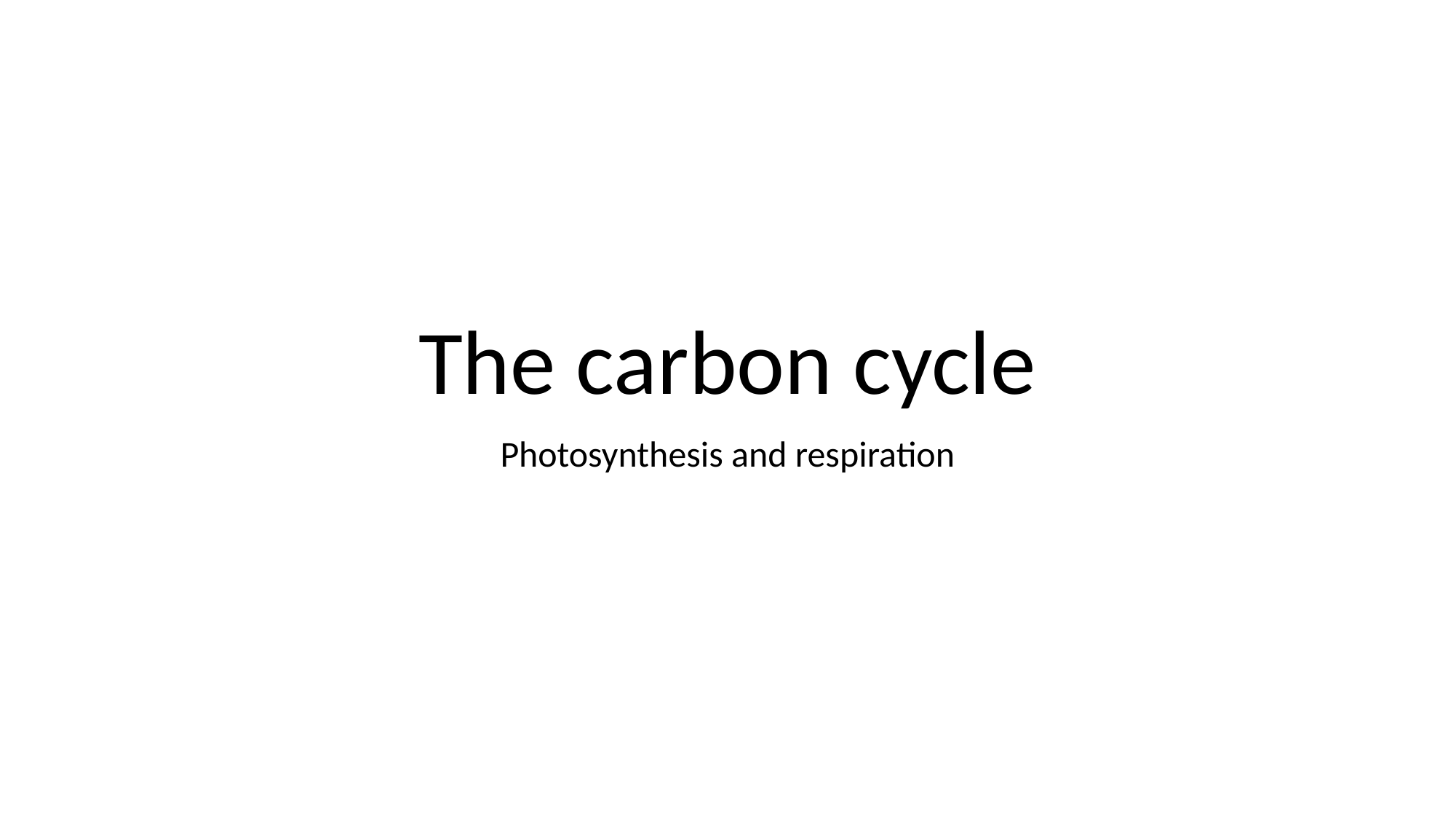

# The carbon cycle
Photosynthesis and respiration